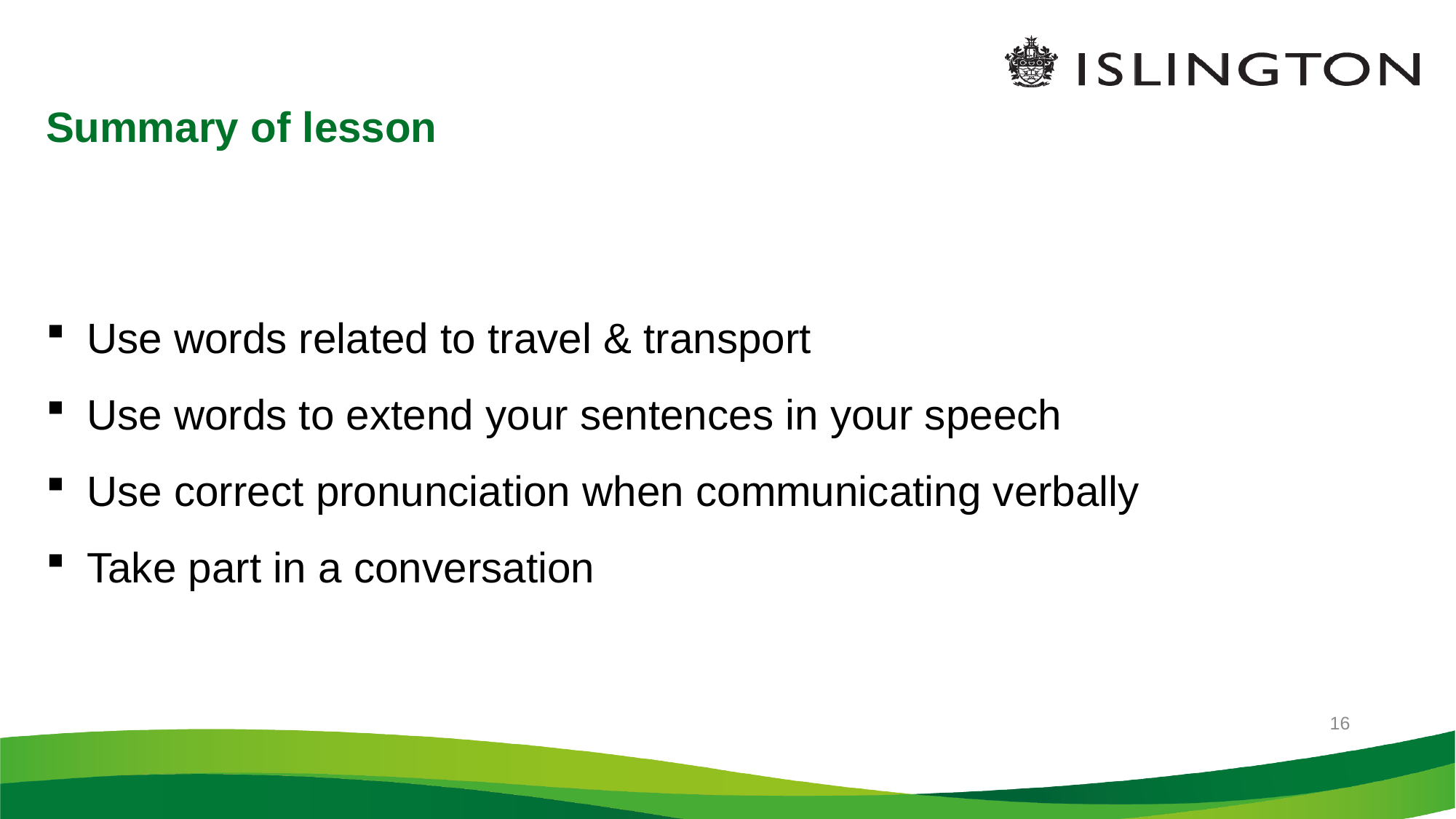

5/24/2021
# Summary of lesson
Use words related to travel & transport
Use words to extend your sentences in your speech
Use correct pronunciation when communicating verbally
Take part in a conversation

16